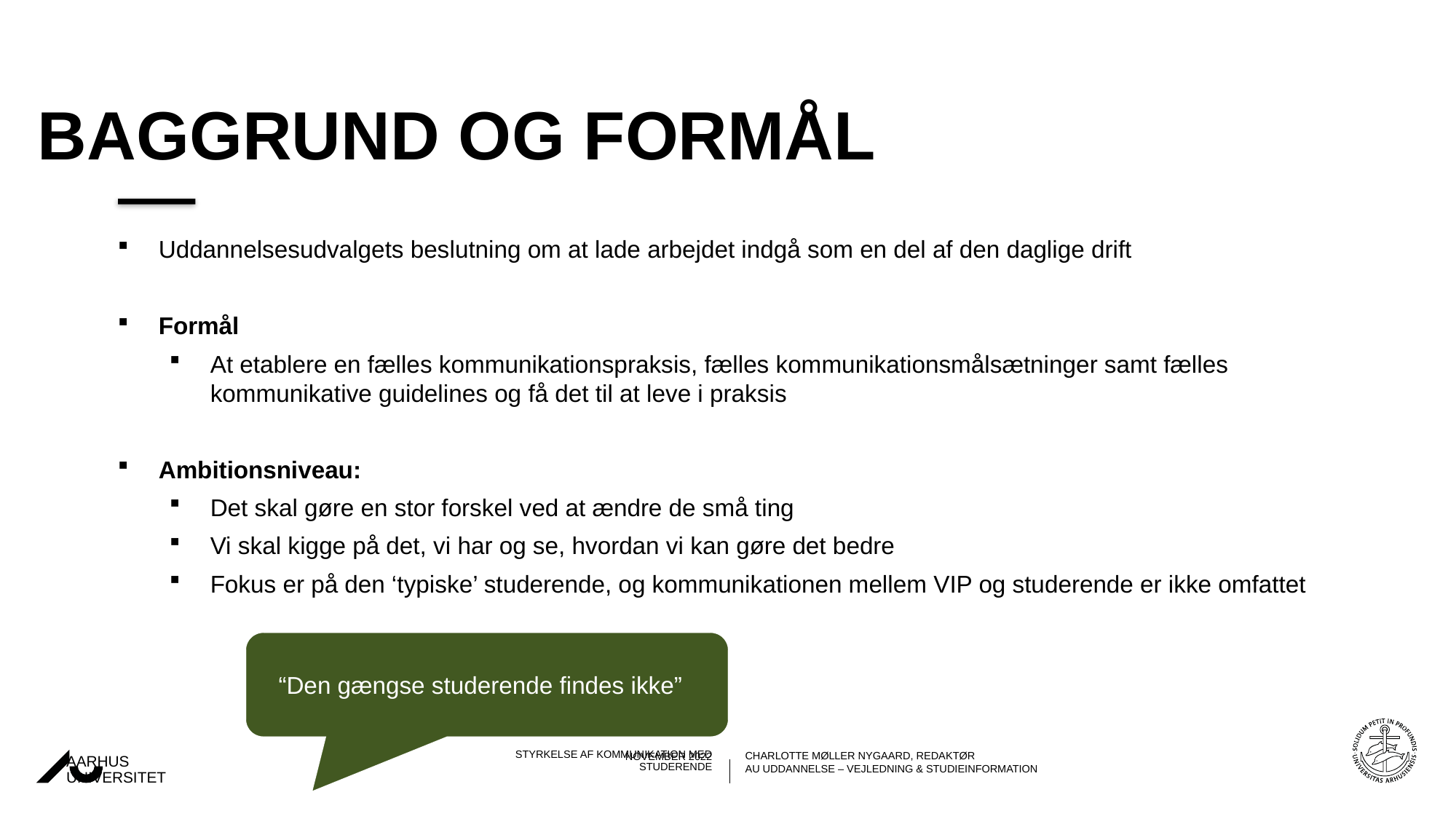

# Baggrund og formål
Uddannelsesudvalgets beslutning om at lade arbejdet indgå som en del af den daglige drift

Formål
At etablere en fælles kommunikationspraksis, fælles kommunikationsmålsætninger samt fælles kommunikative guidelines og få det til at leve i praksis

Ambitionsniveau:
Det skal gøre en stor forskel ved at ændre de små ting
Vi skal kigge på det, vi har og se, hvordan vi kan gøre det bedre
Fokus er på den ‘typiske’ studerende, og kommunikationen mellem VIP og studerende er ikke omfattet

“Den gængse studerende findes ikke”